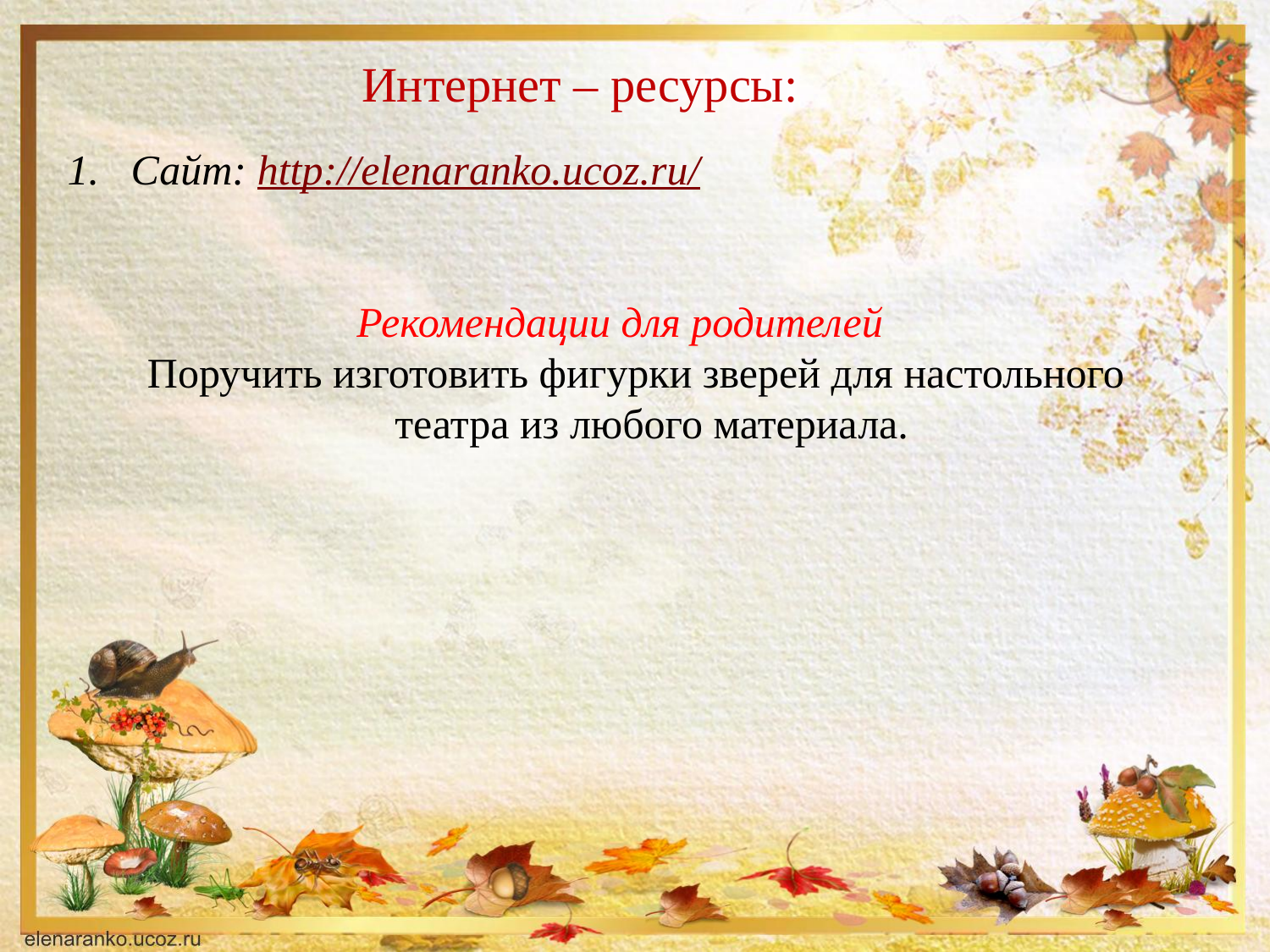

Интернет – ресурсы:
Сайт: http://elenaranko.ucoz.ru/

Рекомендации для родителей
   Поручить изготовить фигурки зверей для настольного театра из любого материала.